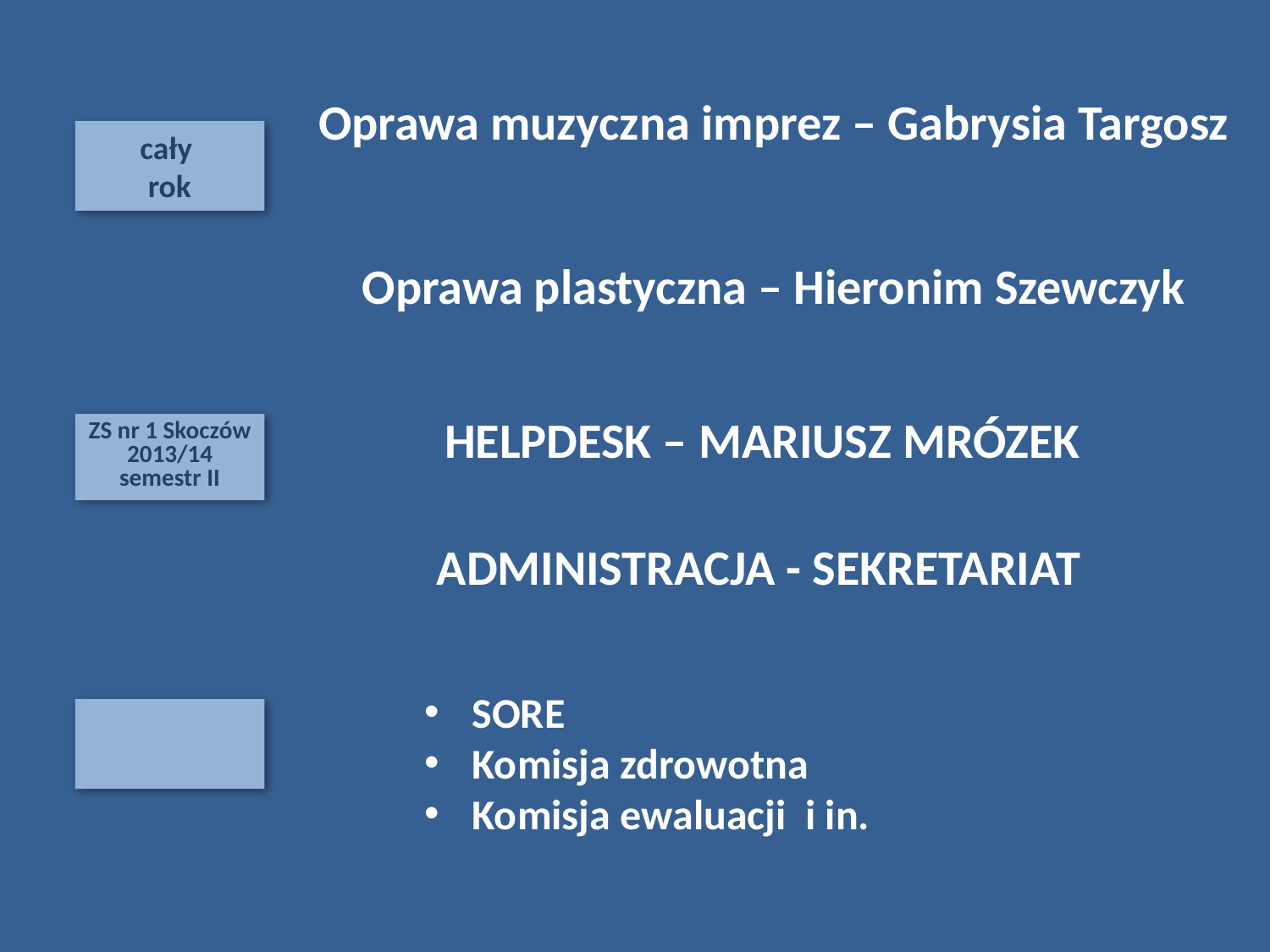

Oprawa muzyczna imprez – Gabrysia Targosz
cały
rok
Oprawa plastyczna – Hieronim Szewczyk
HELPDESK – MARIUSZ MRÓZEK
ZS nr 1 Skoczów 2013/14
semestr II
ADMINISTRACJA - SEKRETARIAT
SORE
Komisja zdrowotna
Komisja ewaluacji  i in.